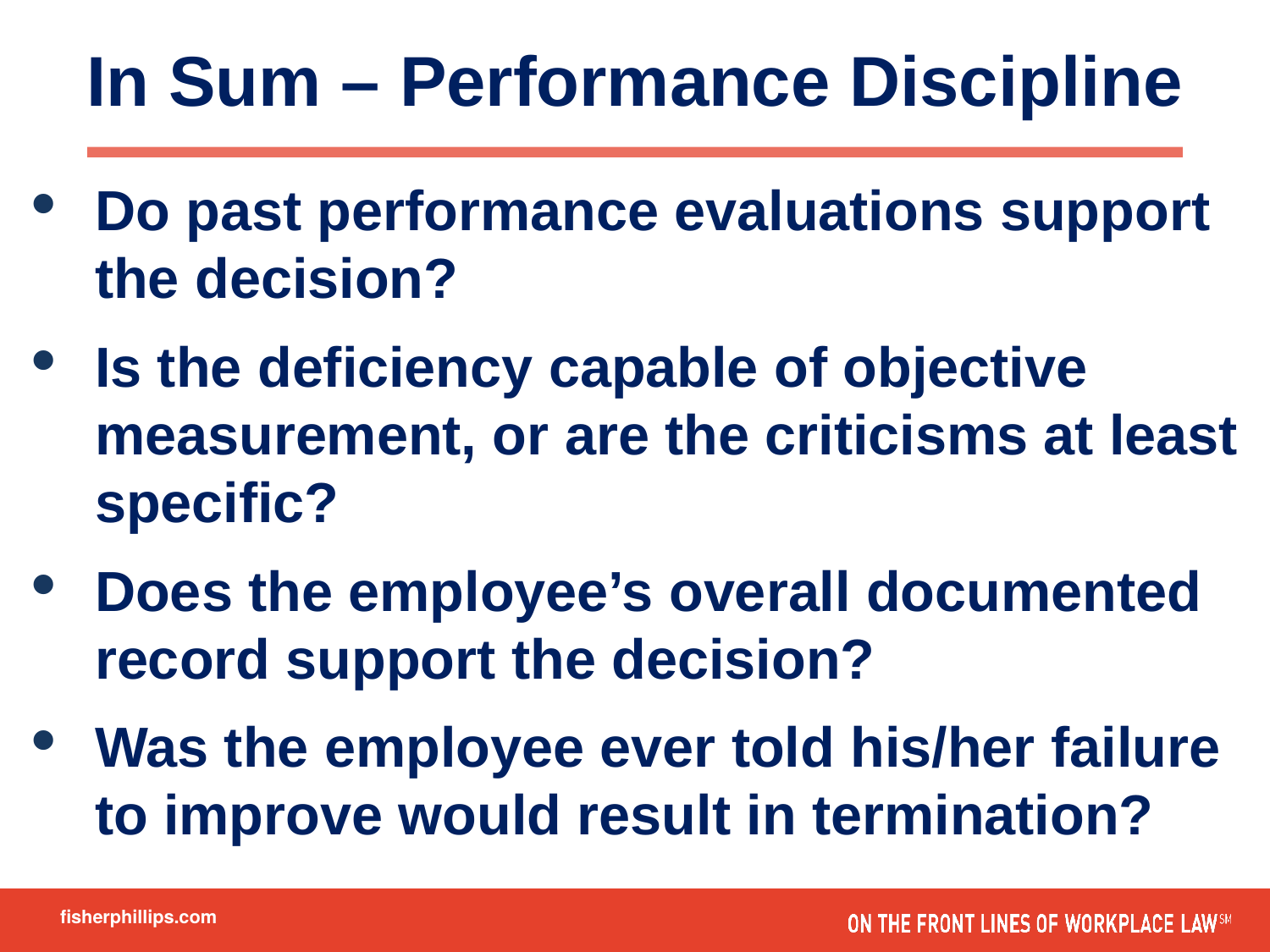

# In Sum – Performance Discipline
Do past performance evaluations support the decision?
Is the deficiency capable of objective measurement, or are the criticisms at least specific?
Does the employee’s overall documented record support the decision?
Was the employee ever told his/her failure to improve would result in termination?